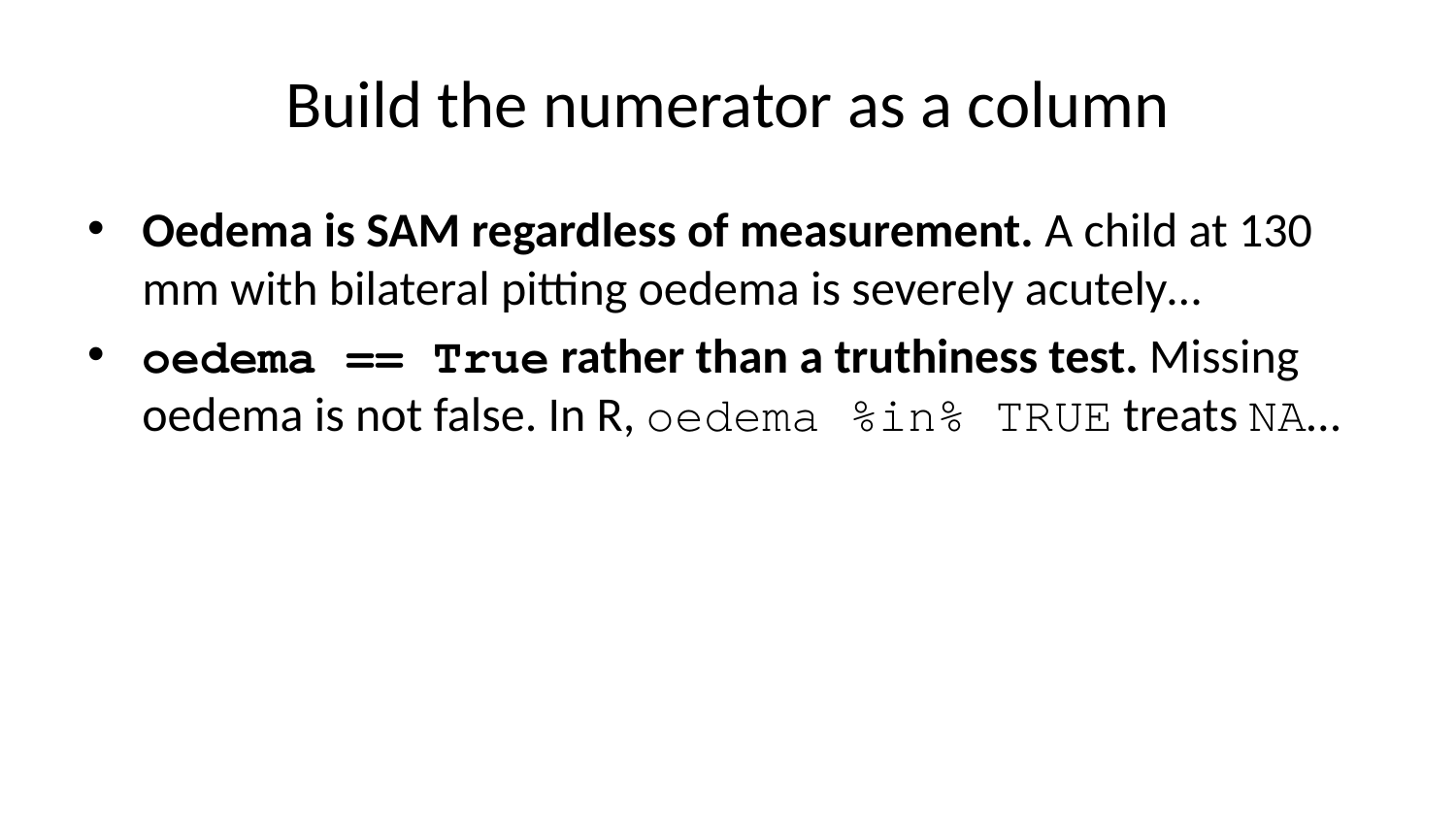

# Build the numerator as a column
Oedema is SAM regardless of measurement. A child at 130 mm with bilateral pitting oedema is severely acutely…
oedema == True rather than a truthiness test. Missing oedema is not false. In R, oedema %in% TRUE treats NA…